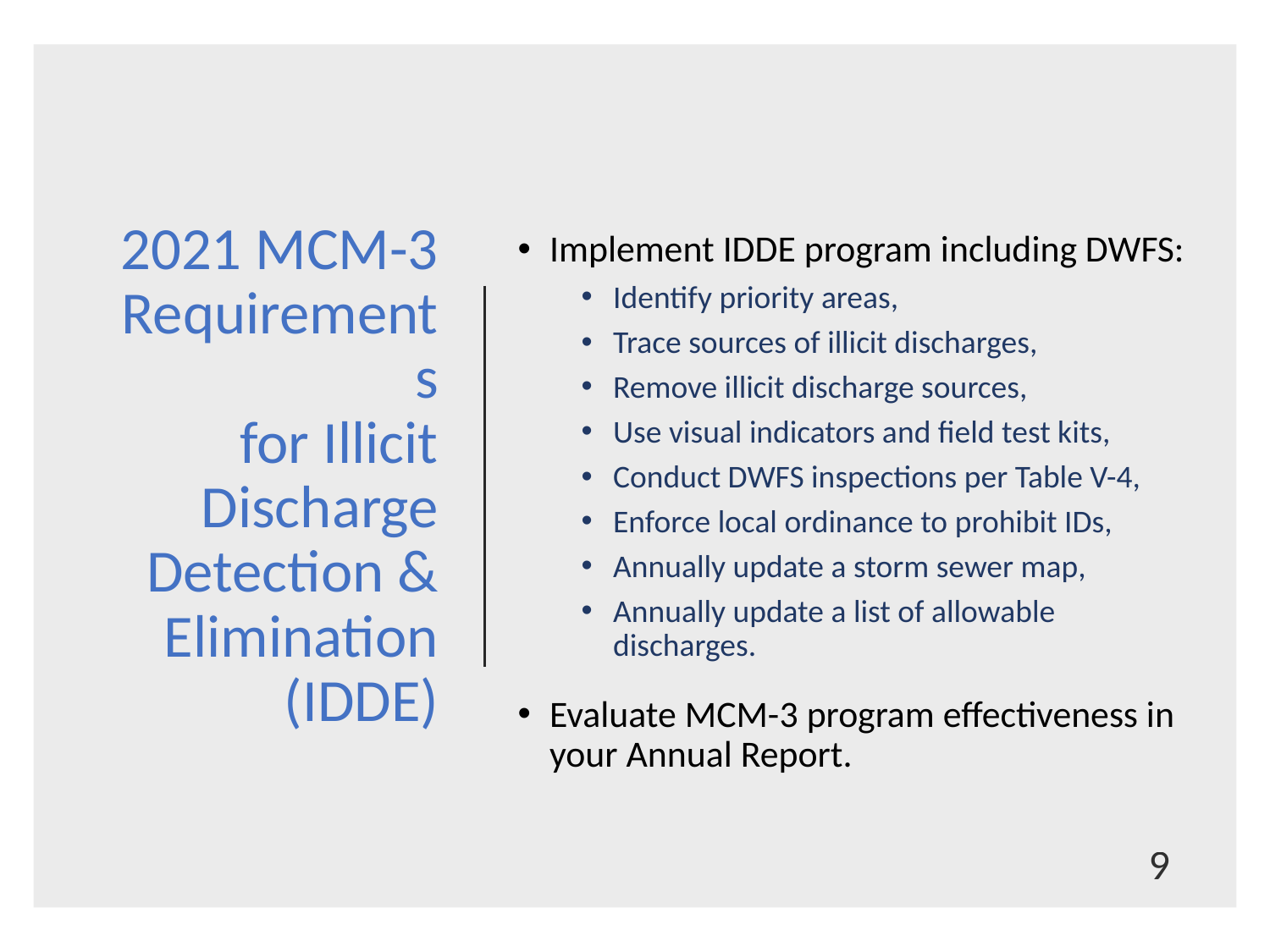

# 2021 MCM-3 Requirements for Illicit Discharge Detection & Elimination (IDDE)
Implement IDDE program including DWFS:
Identify priority areas,
Trace sources of illicit discharges,
Remove illicit discharge sources,
Use visual indicators and field test kits,
Conduct DWFS inspections per Table V-4,
Enforce local ordinance to prohibit IDs,
Annually update a storm sewer map,
Annually update a list of allowable discharges.
Evaluate MCM-3 program effectiveness in your Annual Report.
9